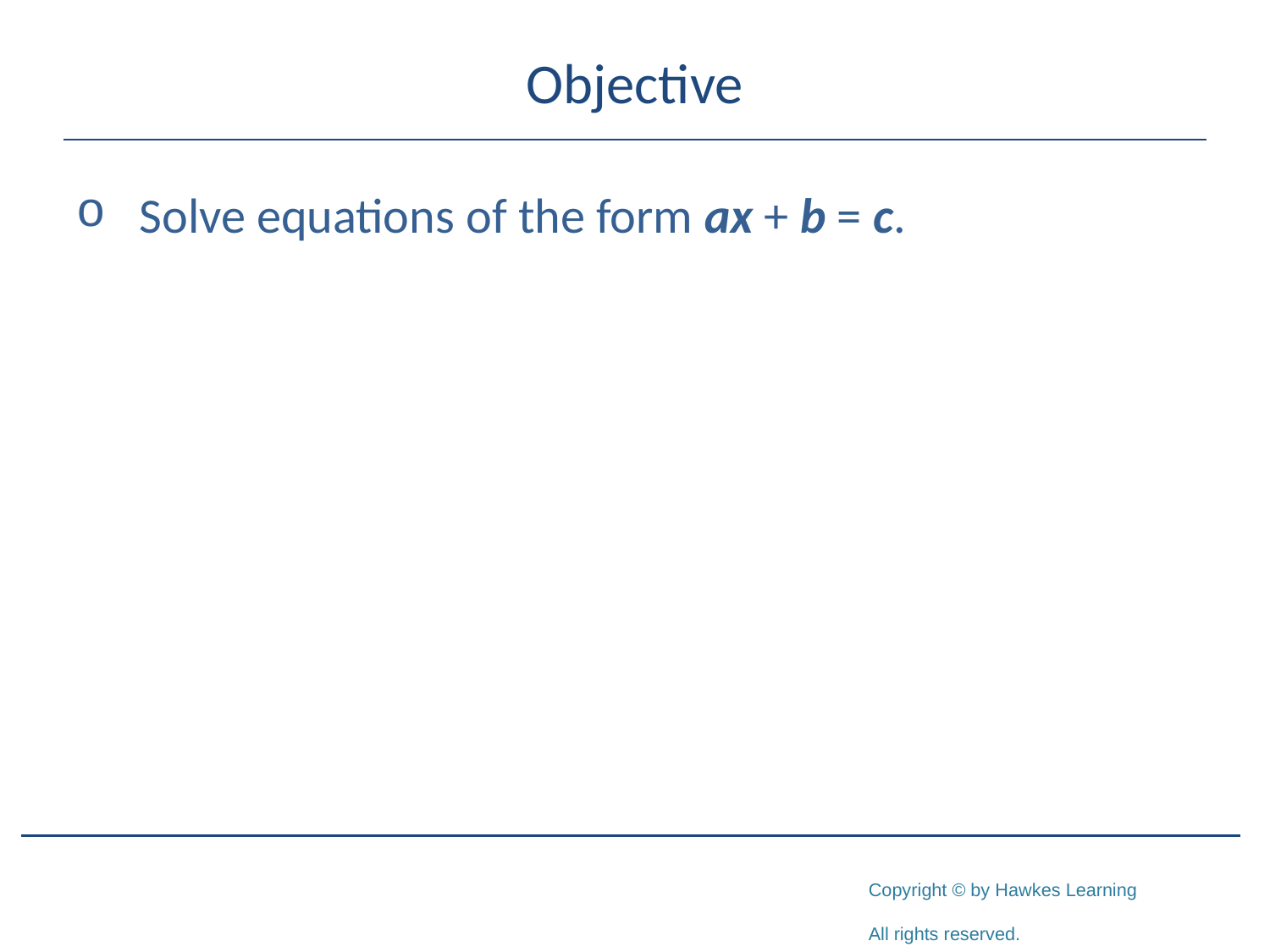

# Objective
Solve equations of the form ax + b = c.